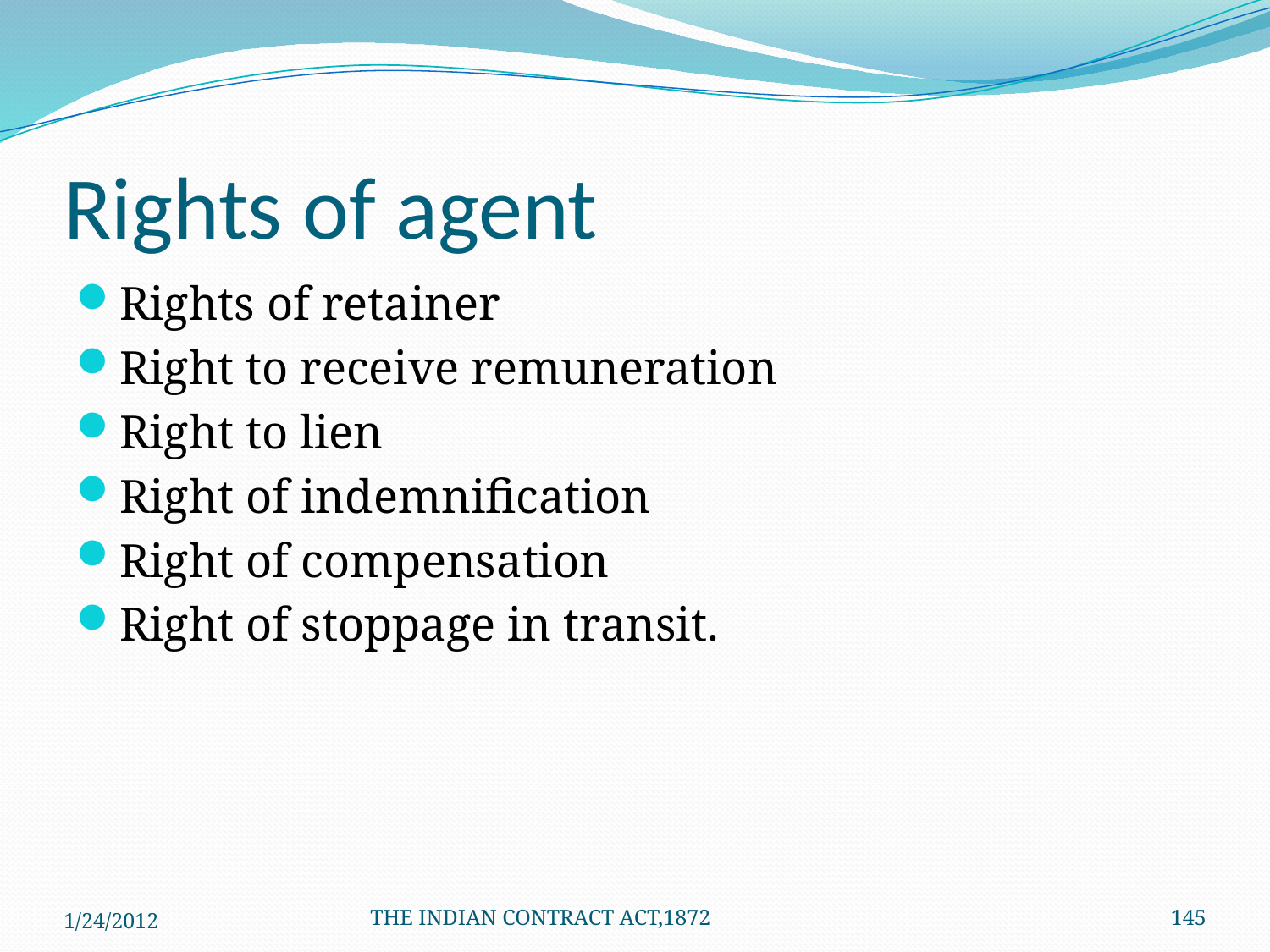

# Rights of agent
Rights of retainer
Right to receive remuneration
Right to lien
Right of indemnification
Right of compensation
Right of stoppage in transit.
1/24/2012
THE INDIAN CONTRACT ACT,1872
145